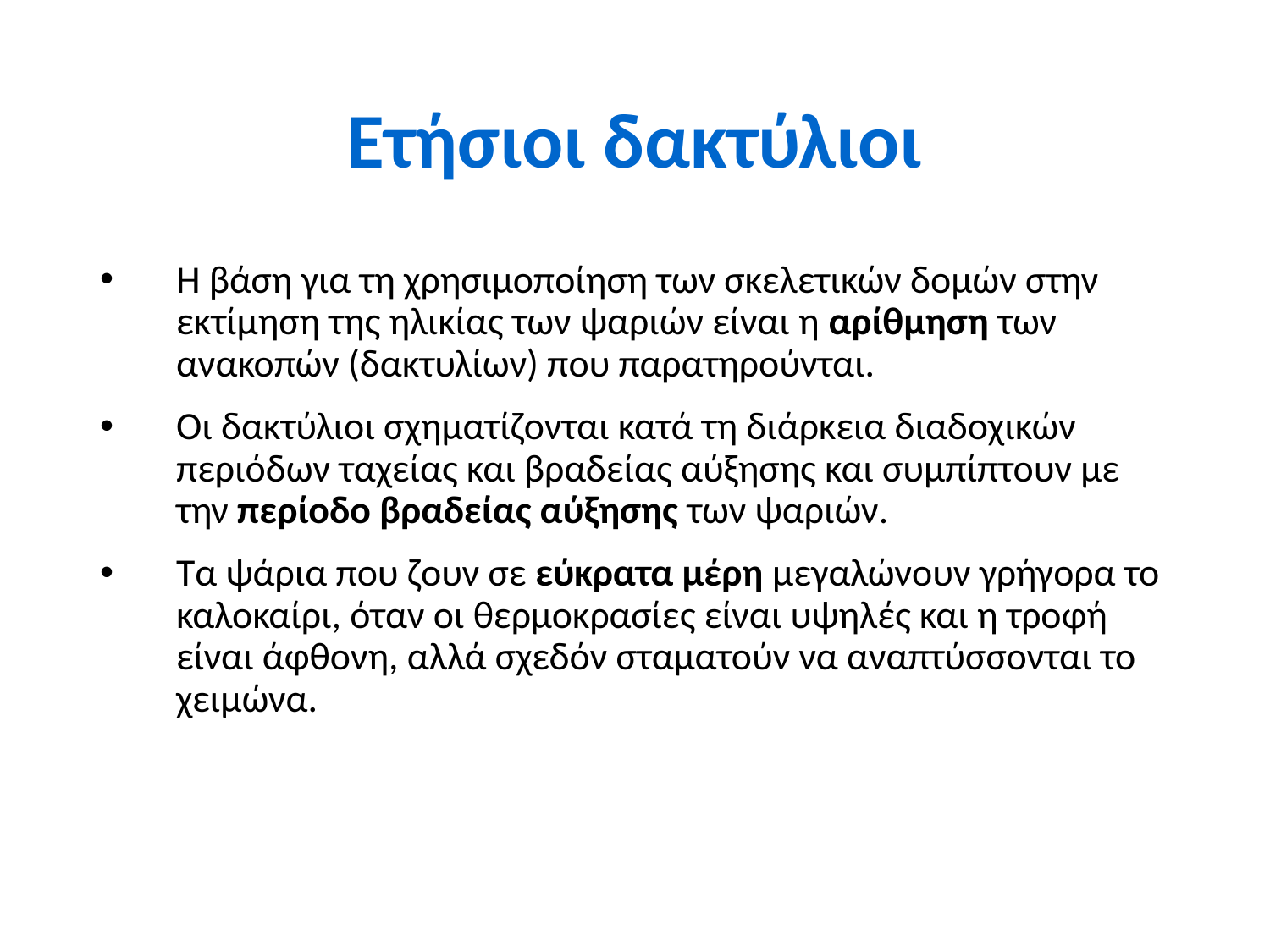

# Ετήσιοι δακτύλιοι
Η βάση για τη χρησιμοποίηση των σκελετικών δομών στην εκτίμηση της ηλικίας των ψαριών είναι η αρίθμηση των ανακοπών (δακτυλίων) που παρατηρούνται.
Οι δακτύλιοι σχηματίζονται κατά τη διάρκεια διαδοχικών περιόδων ταχείας και βραδείας αύξησης και συμπίπτουν με την περίοδο βραδείας αύξησης των ψαριών.
Τα ψάρια που ζουν σε εύκρατα μέρη μεγαλώνουν γρήγορα το καλοκαίρι, όταν οι θερμοκρασίες είναι υψηλές και η τροφή είναι άφθονη, αλλά σχεδόν σταματούν να αναπτύσσονται το χειμώνα.